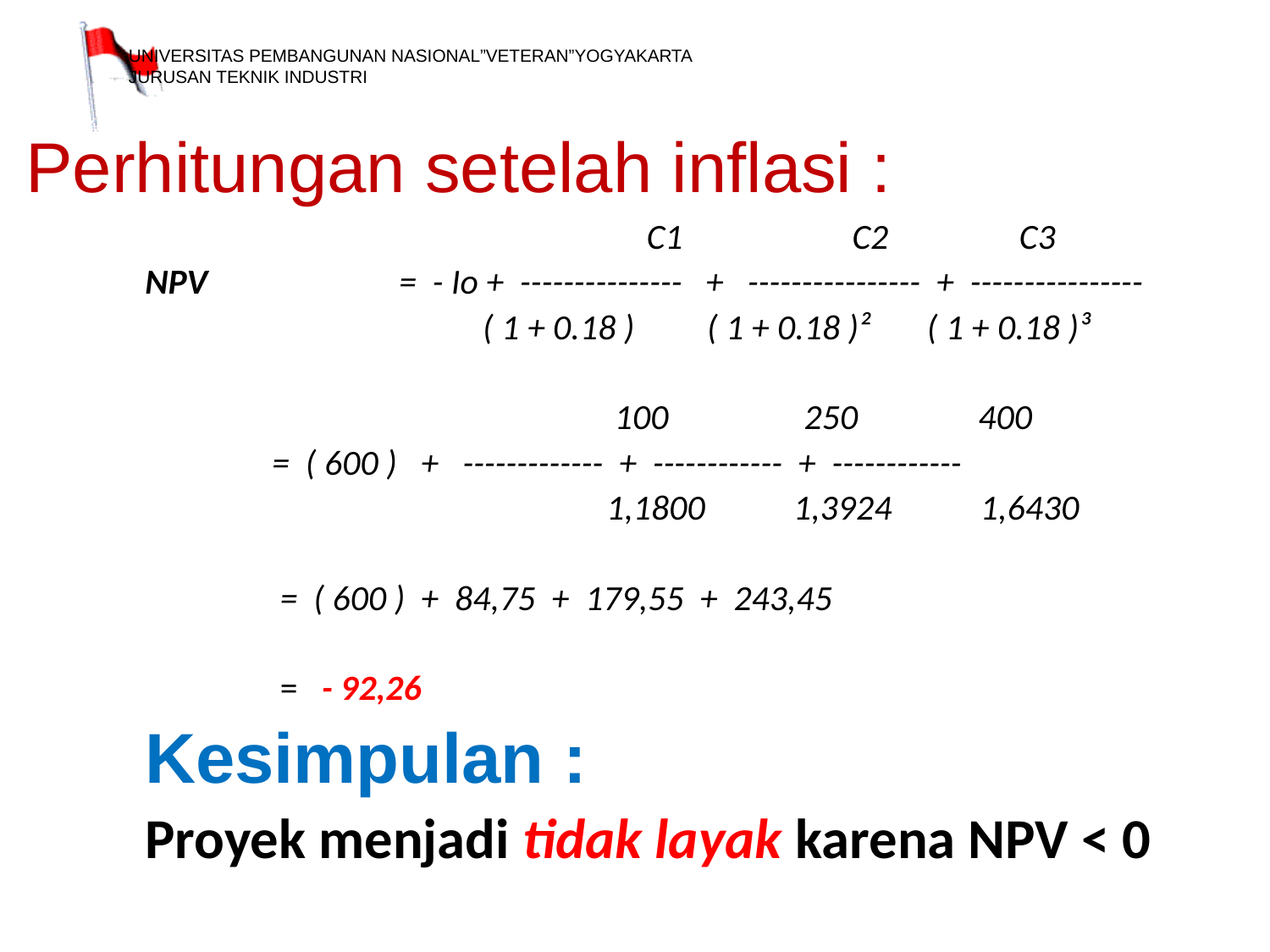

Perhitungan setelah inflasi :

	                    		               C1	         C2	              C3
	NPV		=  - Io +  ---------------   +   ----------------  +  ----------------
	                                          ( 1 + 0.18 )         ( 1 + 0.18 )²       ( 1 + 0.18 )³

	                                         	           100	   250               400
	              	=  ( 600 )   +   -------------  +  ------------  +  ------------
	                                      	          1,1800           1,3924           1,6430

	             	 =  ( 600 )  +  84,75  +  179,55  +  243,45

	             	 =   - 92,26
	Kesimpulan :
	Proyek menjadi tidak layak karena NPV < 0